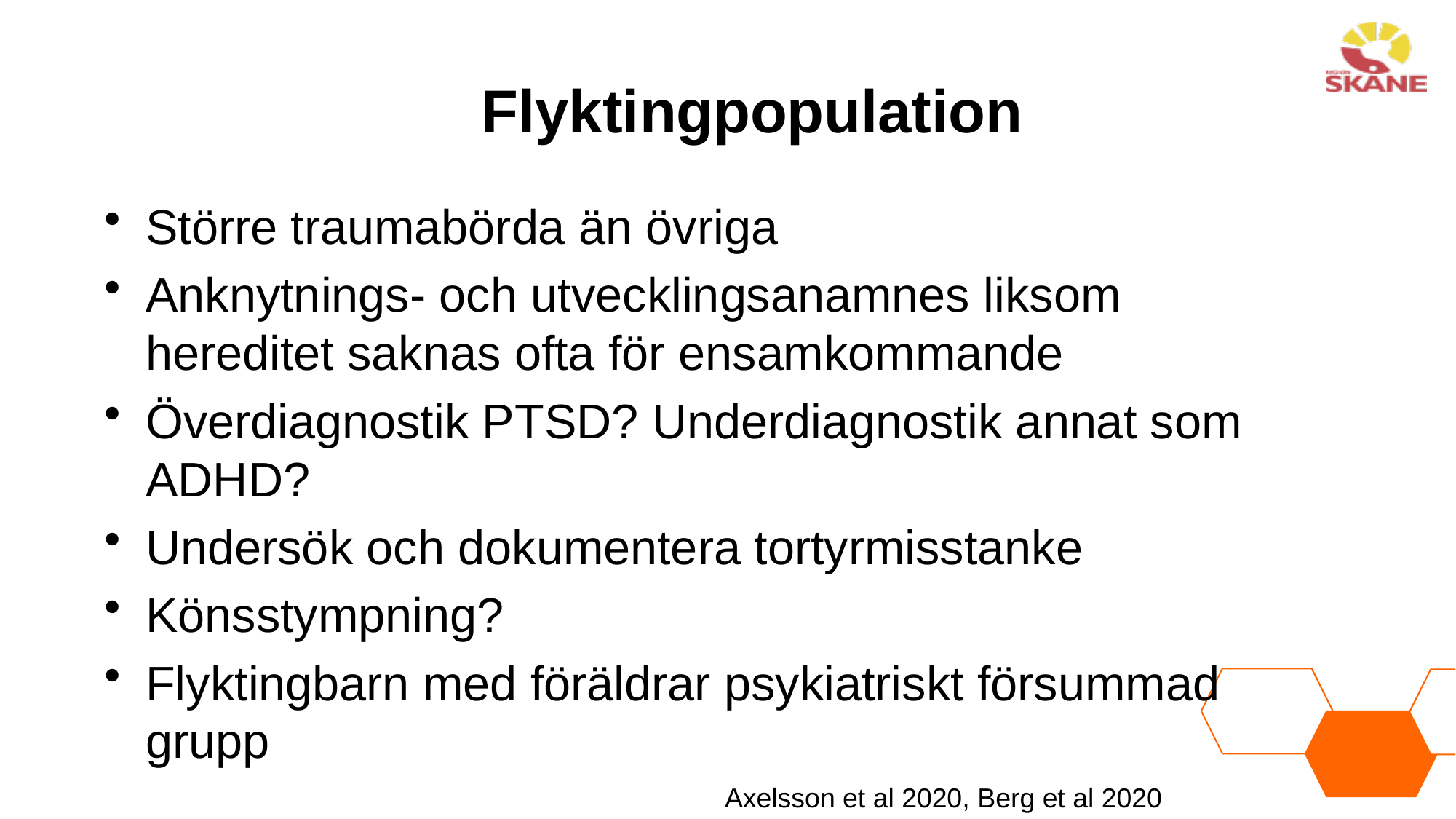

# Flyktingpopulation
Större traumabörda än övriga
Anknytnings- och utvecklingsanamnes liksom hereditet saknas ofta för ensamkommande
Överdiagnostik PTSD? Underdiagnostik annat som ADHD?
Undersök och dokumentera tortyrmisstanke
Könsstympning?
Flyktingbarn med föräldrar psykiatriskt försummad grupp

Axelsson et al 2020, Berg et al 2020